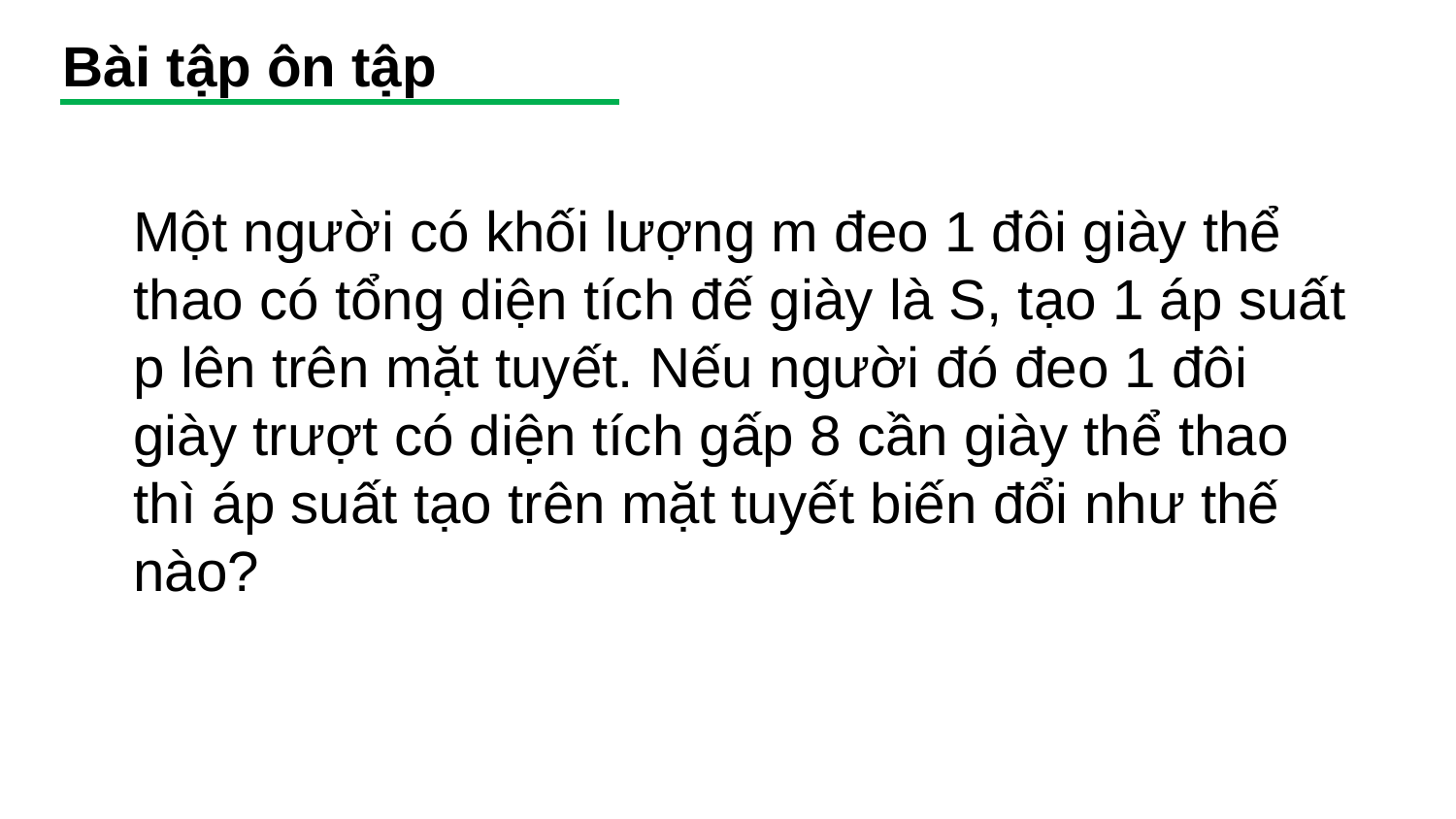

Bài tập ôn tập
Một người có khối lượng m đeo 1 đôi giày thể thao có tổng diện tích đế giày là S, tạo 1 áp suất p lên trên mặt tuyết. Nếu người đó đeo 1 đôi giày trượt có diện tích gấp 8 cần giày thể thao thì áp suất tạo trên mặt tuyết biến đổi như thế nào?